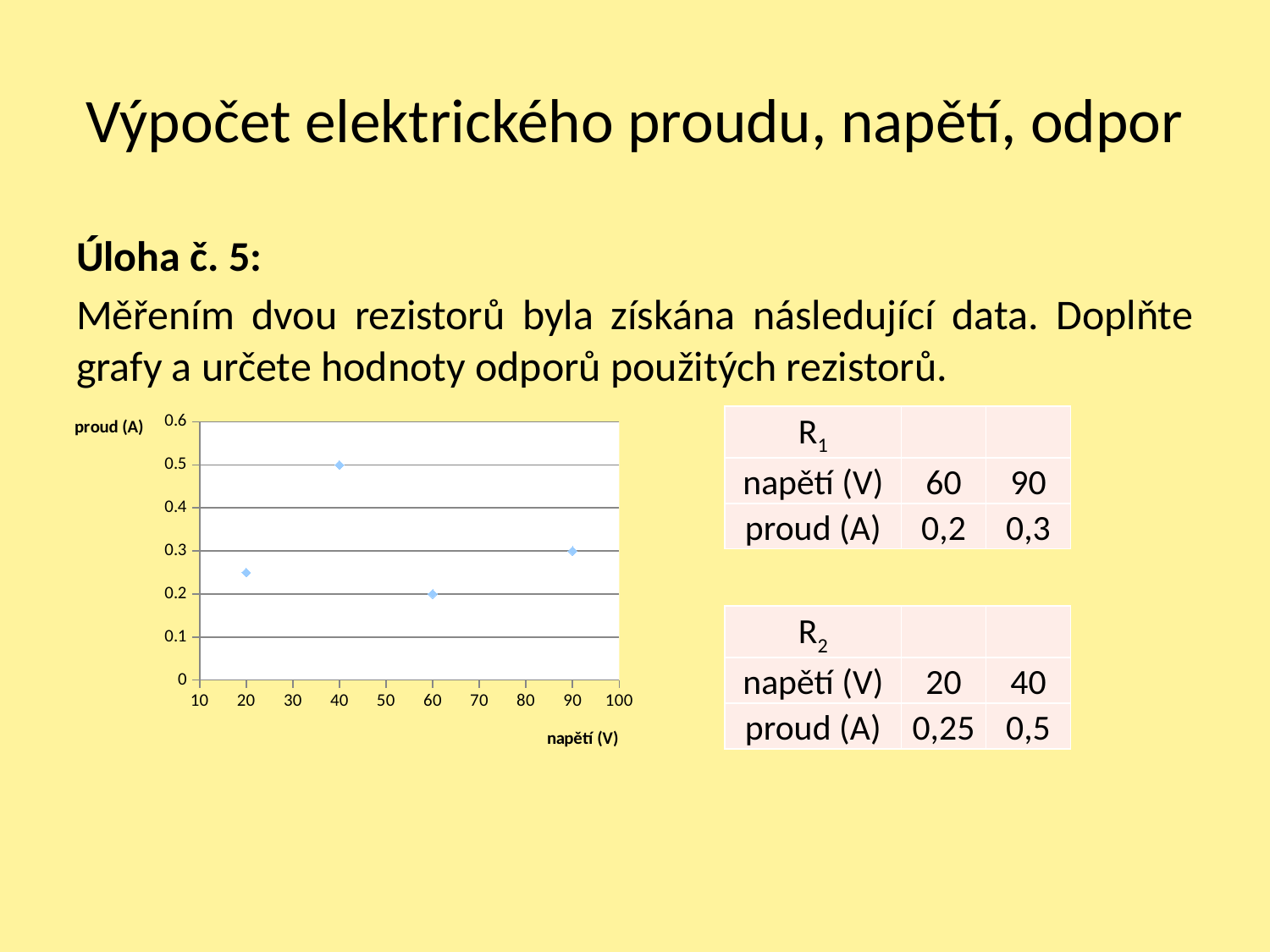

# Výpočet elektrického proudu, napětí, odpor
Úloha č. 5:
Měřením dvou rezistorů byla získána následující data. Doplňte grafy a určete hodnoty odporů použitých rezistorů.

### Chart

| Category |  |
|---|---|
| R1 |  |  |
| --- | --- | --- |
| napětí (V) | 60 | 90 |
| proud (A) | 0,2 | 0,3 |
| R2 |  |  |
| --- | --- | --- |
| napětí (V) | 20 | 40 |
| proud (A) | 0,25 | 0,5 |